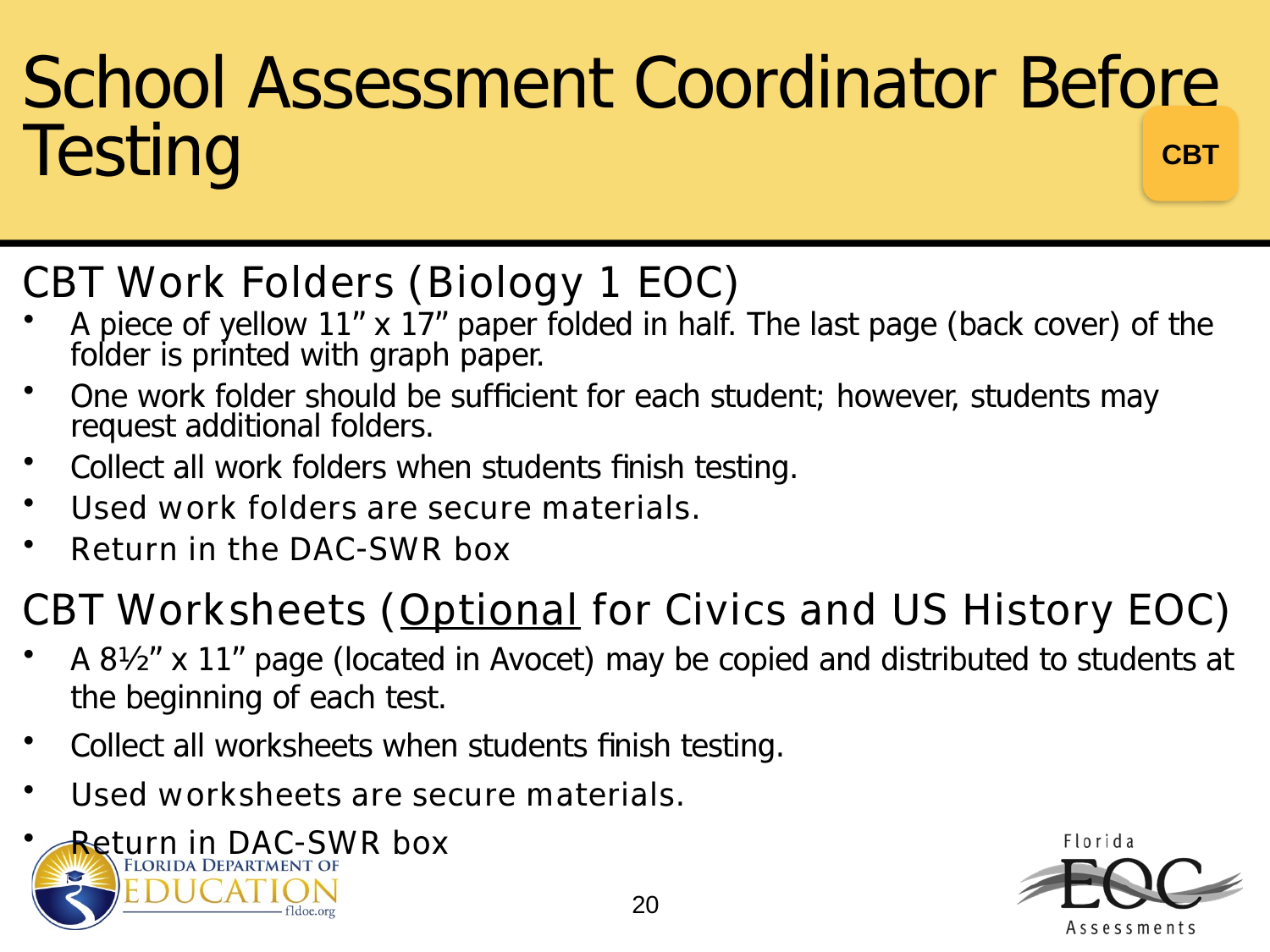

# School Assessment Coordinator Before Testing
CBT
CBT Work Folders (Biology 1 EOC)
A piece of yellow 11” x 17” paper folded in half. The last page (back cover) of the folder is printed with graph paper.
One work folder should be sufficient for each student; however, students may request additional folders.
Collect all work folders when students finish testing.
Used work folders are secure materials.
Return in the DAC-SWR box
CBT Worksheets (Optional for Civics and US History EOC)
A 8½” x 11” page (located in Avocet) may be copied and distributed to students at the beginning of each test.
Collect all worksheets when students finish testing.
Used worksheets are secure materials.
Return in DAC-SWR box

20